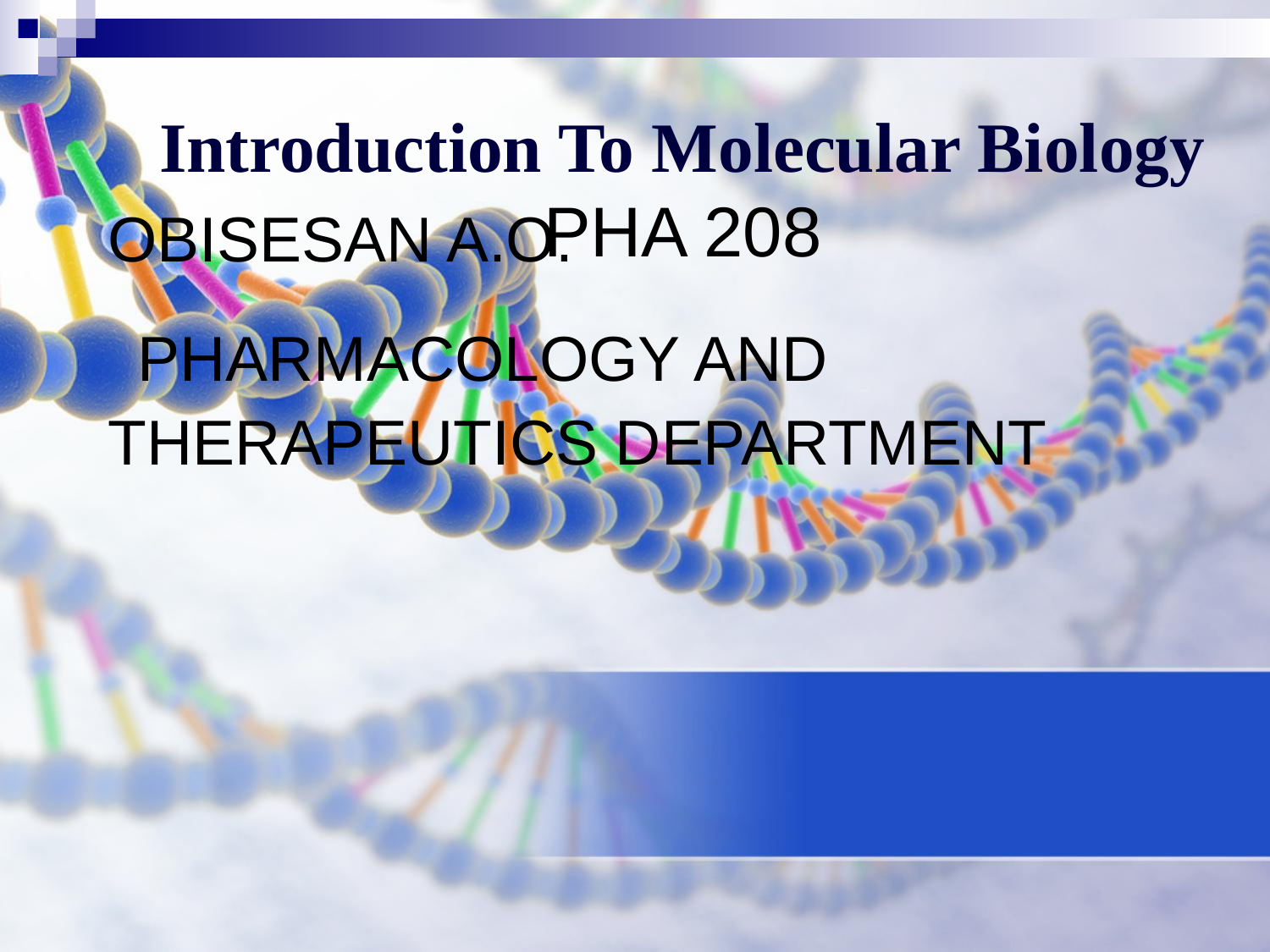

Introduction To Molecular Biology
PHA 208

OBISESAN A.O.
 PHARMACOLOGY AND THERAPEUTICS DEPARTMENT